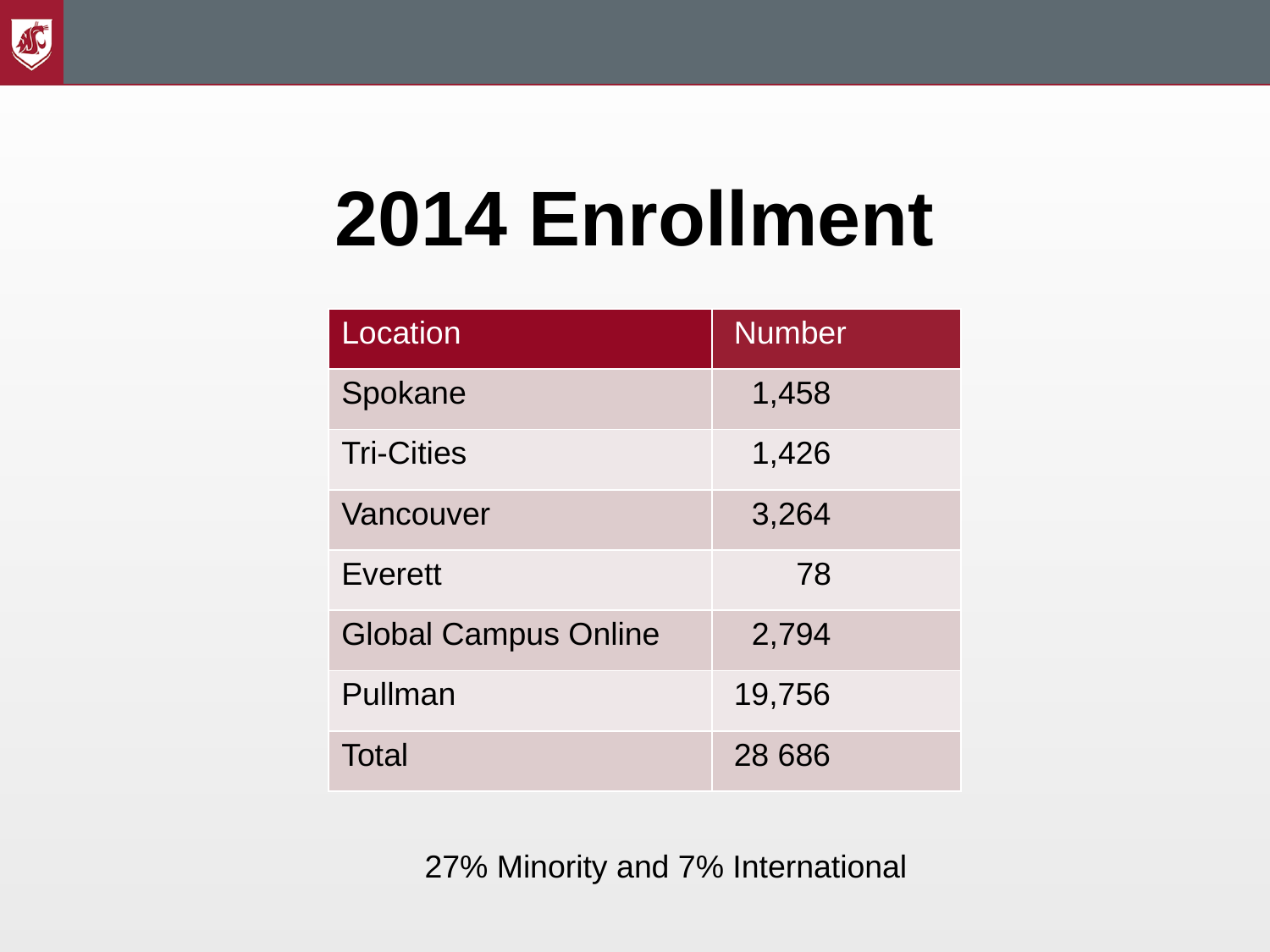

# 2014 Enrollment
| Location | Number |
| --- | --- |
| Spokane | 1,458 |
| Tri-Cities | 1,426 |
| Vancouver | 3,264 |
| Everett | 78 |
| Global Campus Online | 2,794 |
| Pullman | 19,756 |
| Total | 28 686 |
27% Minority and 7% International